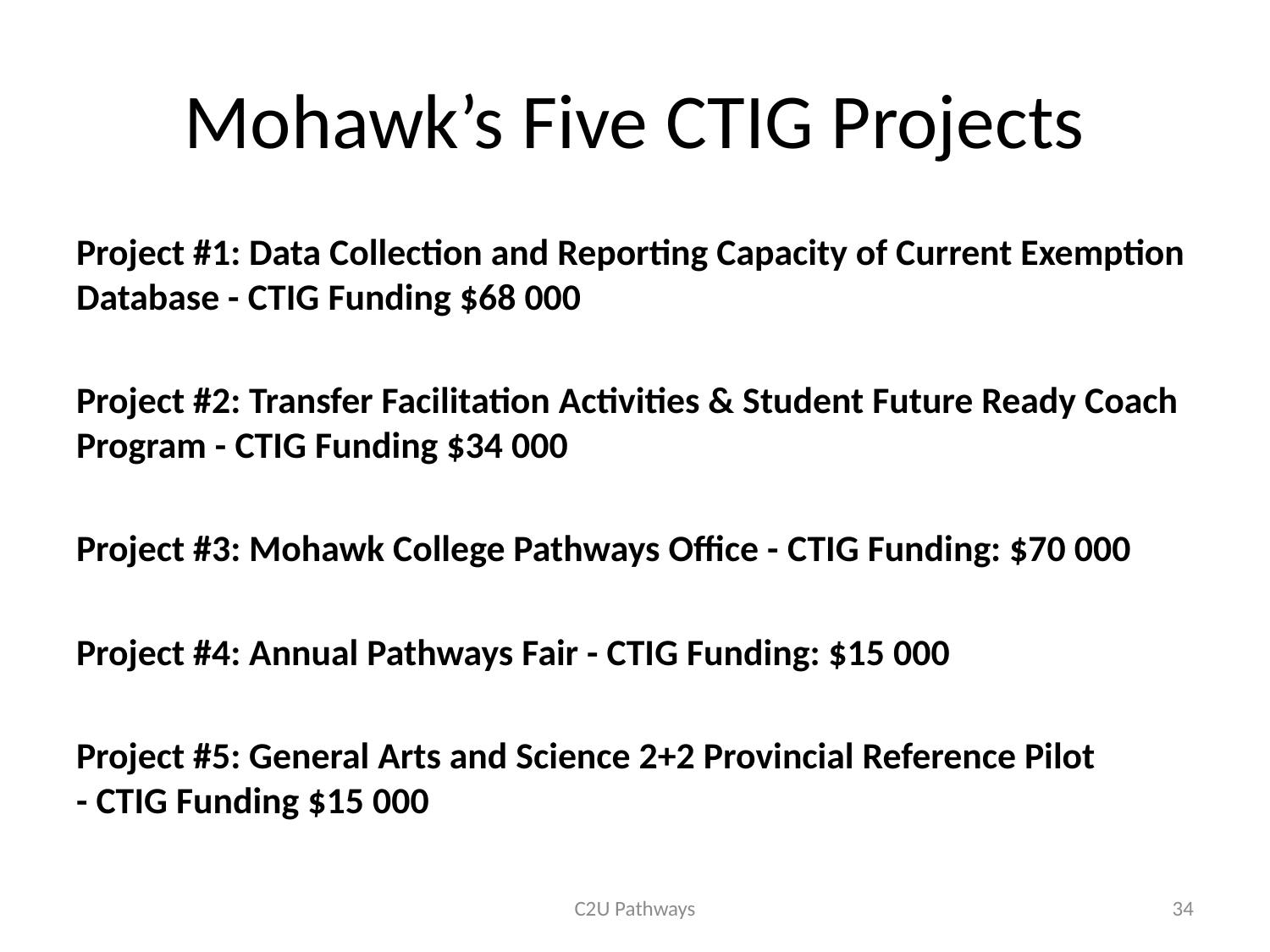

# Mohawk’s Five CTIG Projects
Project #1: Data Collection and Reporting Capacity of Current Exemption Database - CTIG Funding $68 000

Project #2: Transfer Facilitation Activities & Student Future Ready Coach Program - CTIG Funding $34 000

Project #3: Mohawk College Pathways Office - CTIG Funding: $70 000

Project #4: Annual Pathways Fair - CTIG Funding: $15 000

Project #5: General Arts and Science 2+2 Provincial Reference Pilot - CTIG Funding $15 000

C2U Pathways
34